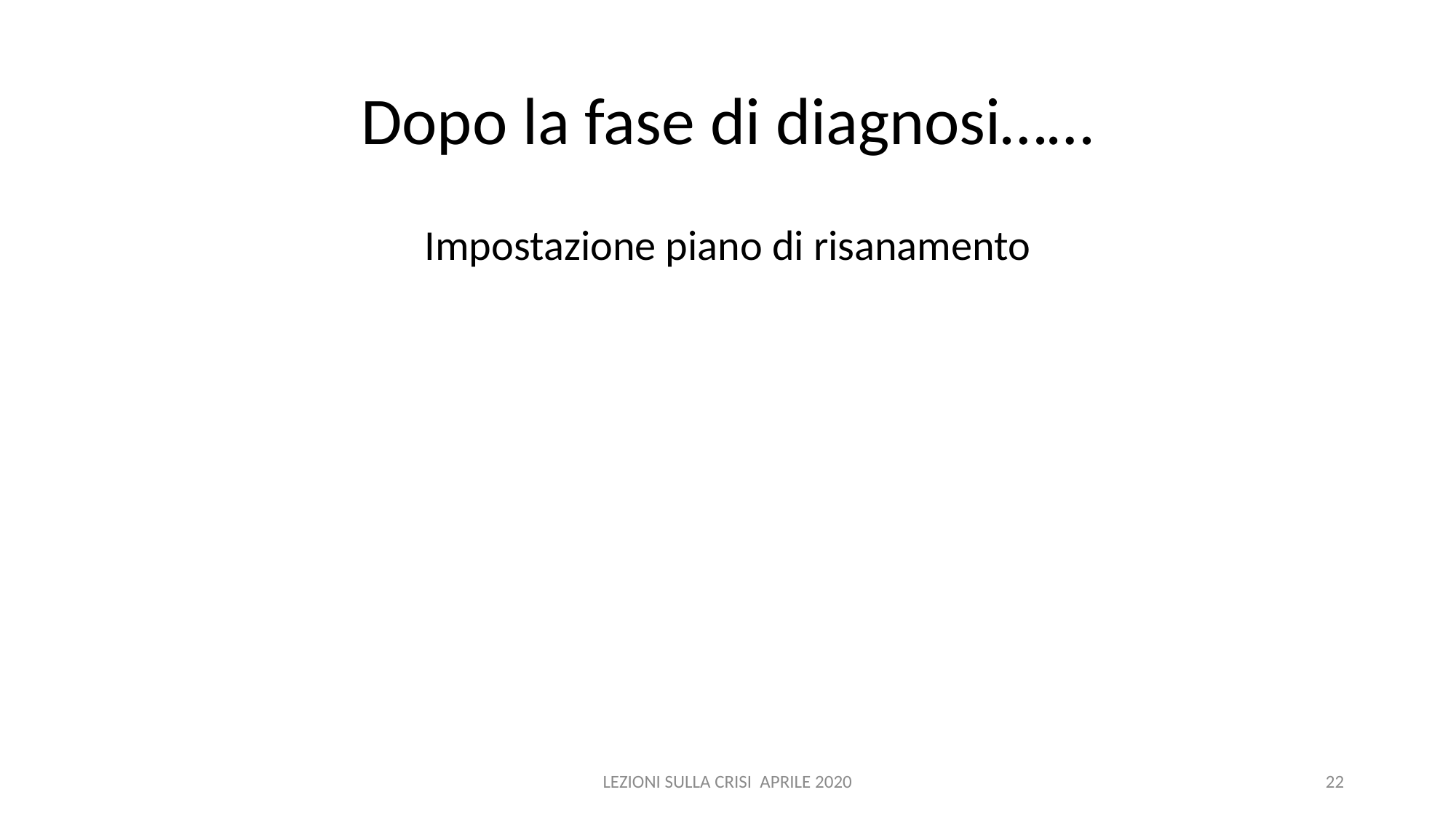

# Dopo la fase di diagnosi……
Impostazione piano di risanamento
LEZIONI SULLA CRISI  APRILE 2020
22